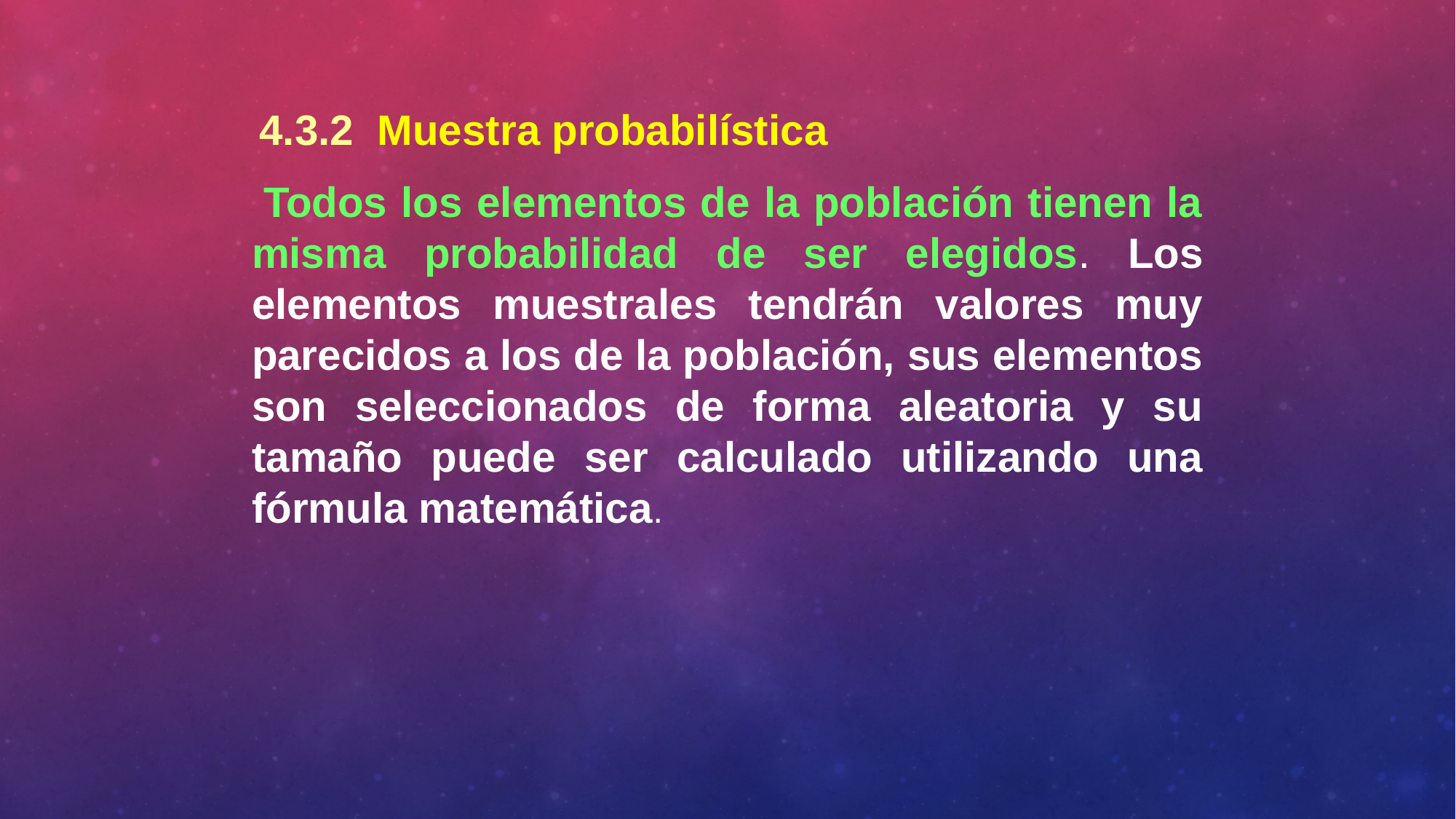

4.3.2  Muestra probabilística
 Todos los elementos de la población tienen la misma probabilidad de ser elegidos. Los elementos muestrales tendrán valores muy parecidos a los de la población, sus elementos son seleccionados de forma aleatoria y su tamaño puede ser calculado utilizando una fórmula matemática.